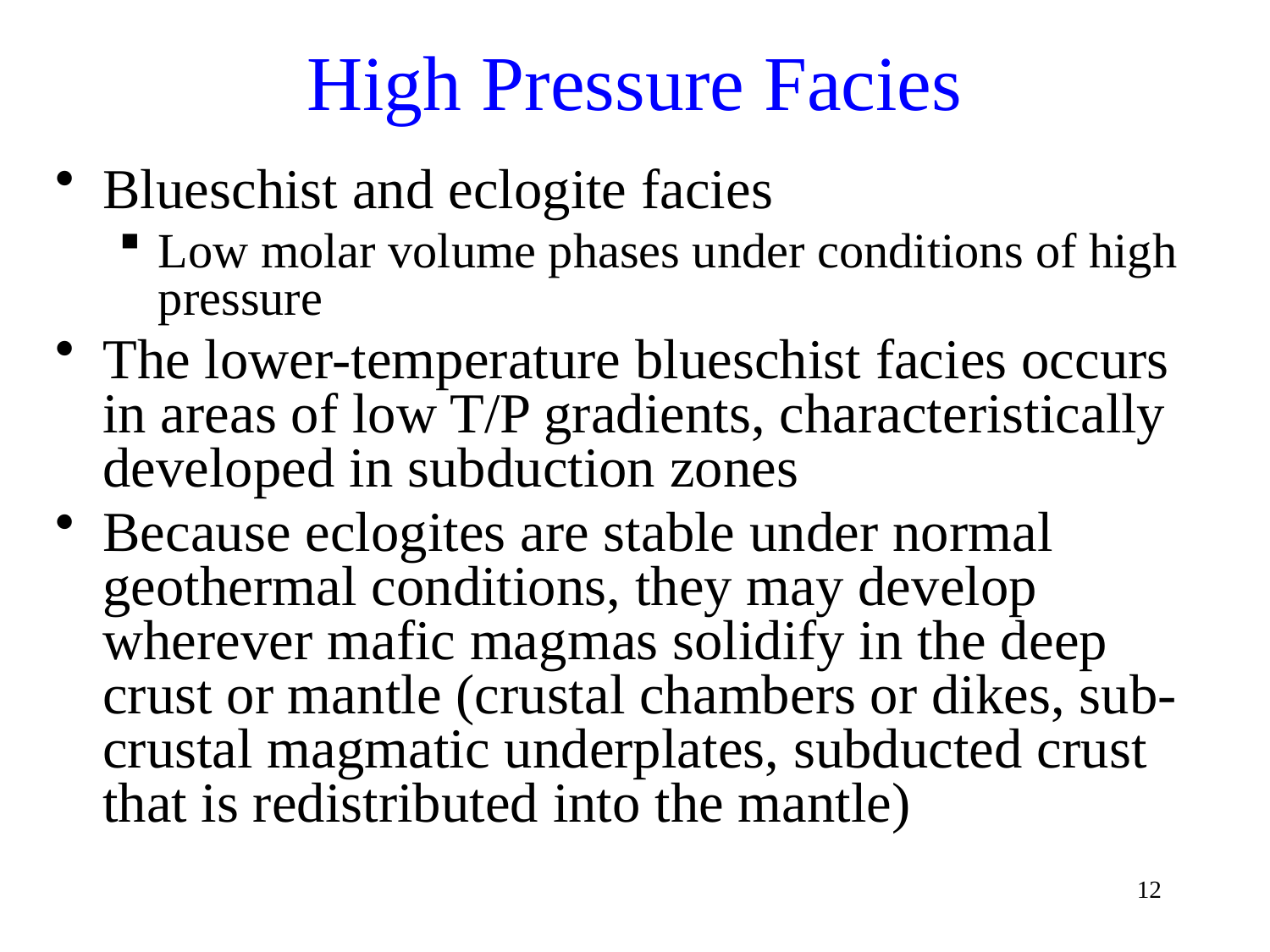

# High Pressure Facies
Blueschist and eclogite facies
Low molar volume phases under conditions of high pressure
The lower-temperature blueschist facies occurs in areas of low T/P gradients, characteristically developed in subduction zones
Because eclogites are stable under normal geothermal conditions, they may develop wherever mafic magmas solidify in the deep crust or mantle (crustal chambers or dikes, sub-crustal magmatic underplates, subducted crust that is redistributed into the mantle)
12